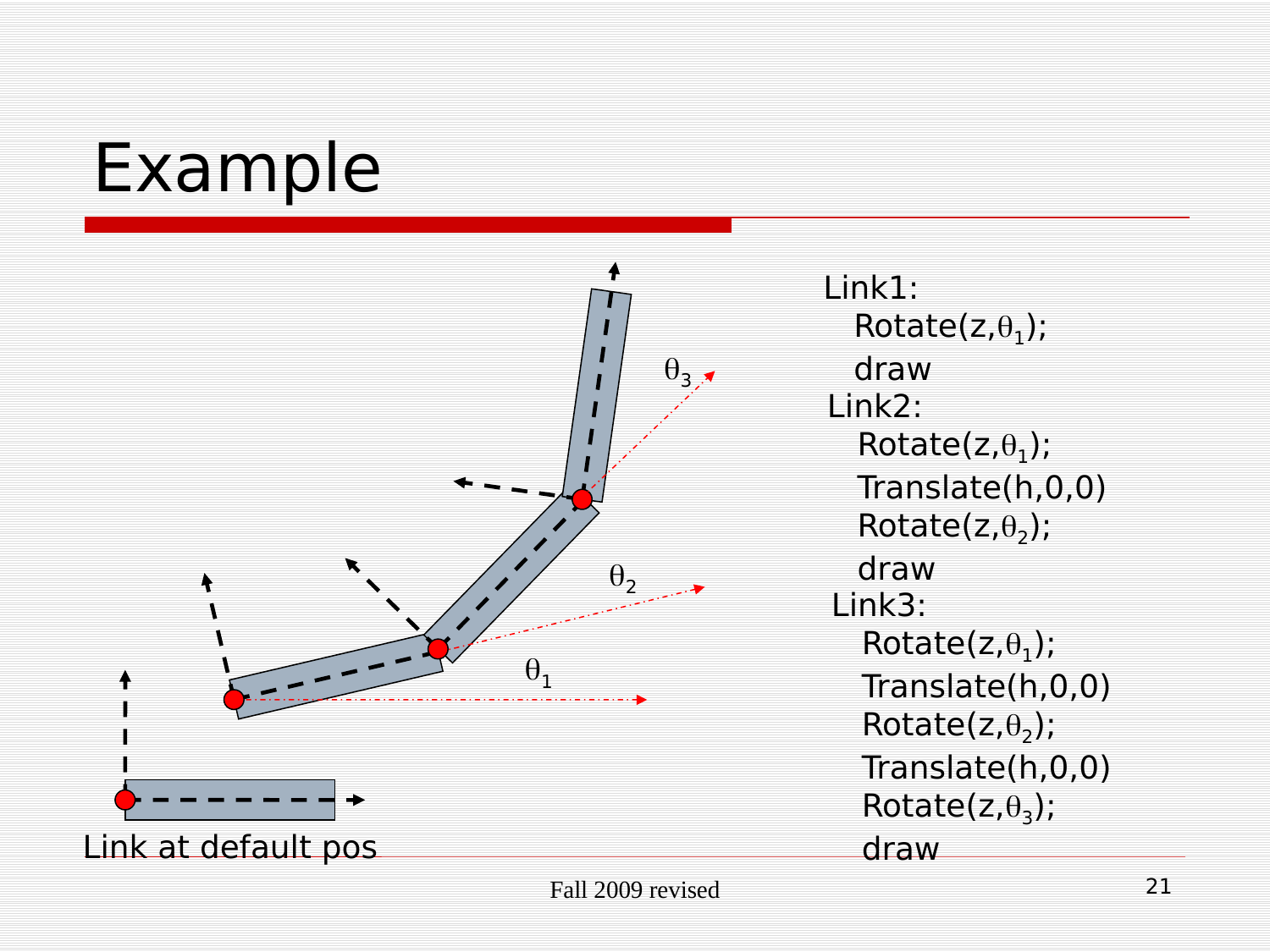

# Example
Link1:
   Rotate(z,θ1);
   draw

θ3

θ2

θ1

Link2:
   Rotate(z,θ1);
   Translate(h,0,0)
   Rotate(z,θ2);
   draw
Link3:
   Rotate(z,θ1);
   Translate(h,0,0)
   Rotate(z,θ2);
   Translate(h,0,0)
   Rotate(z,θ3);
   draw

Link at default pos
Fall 2009 revised
21